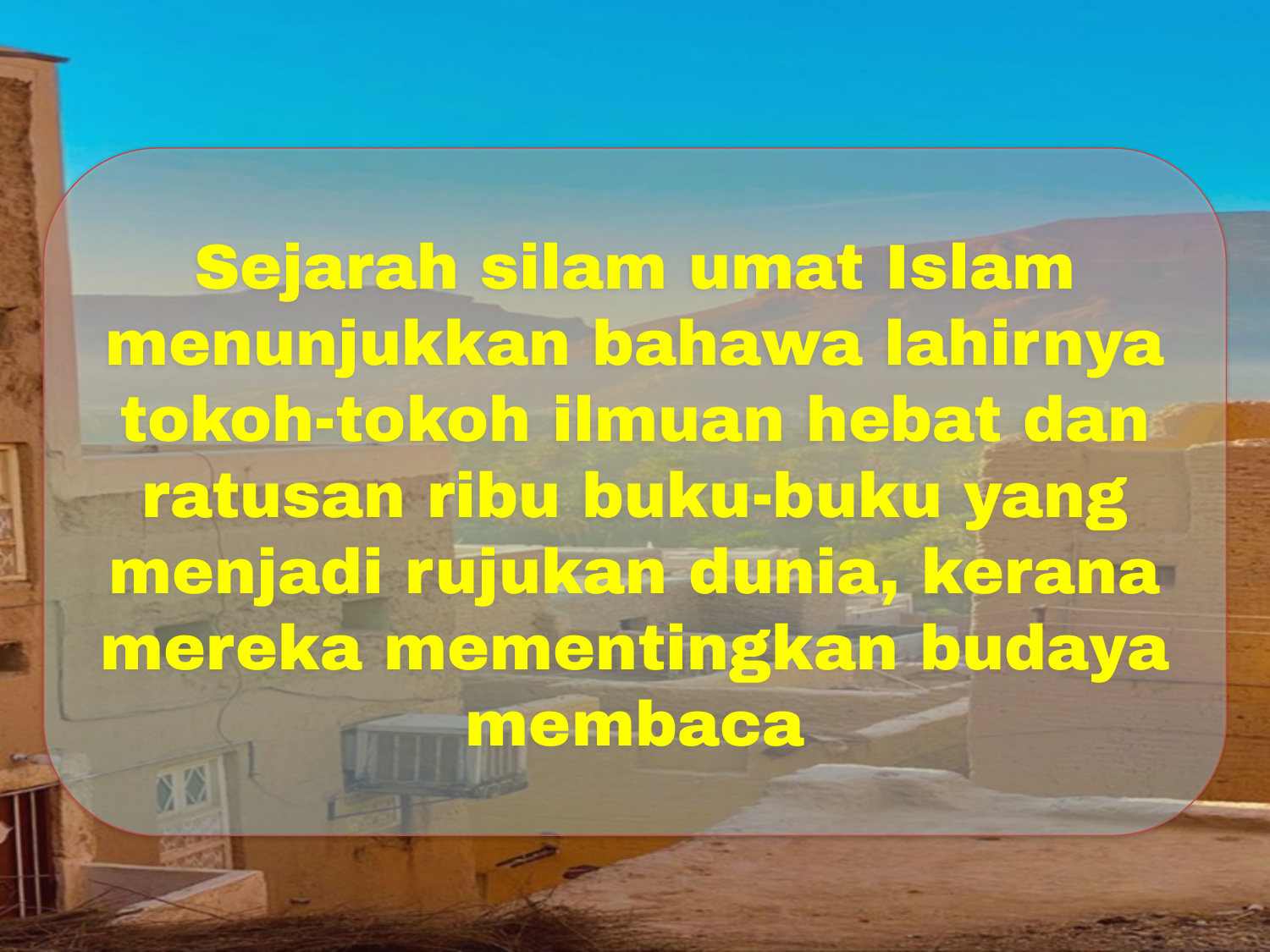

Sejarah silam umat Islam menunjukkan bahawa lahirnya tokoh-tokoh ilmuan hebat dan ratusan ribu buku-buku yang menjadi rujukan dunia, kerana mereka mementingkan budaya membaca